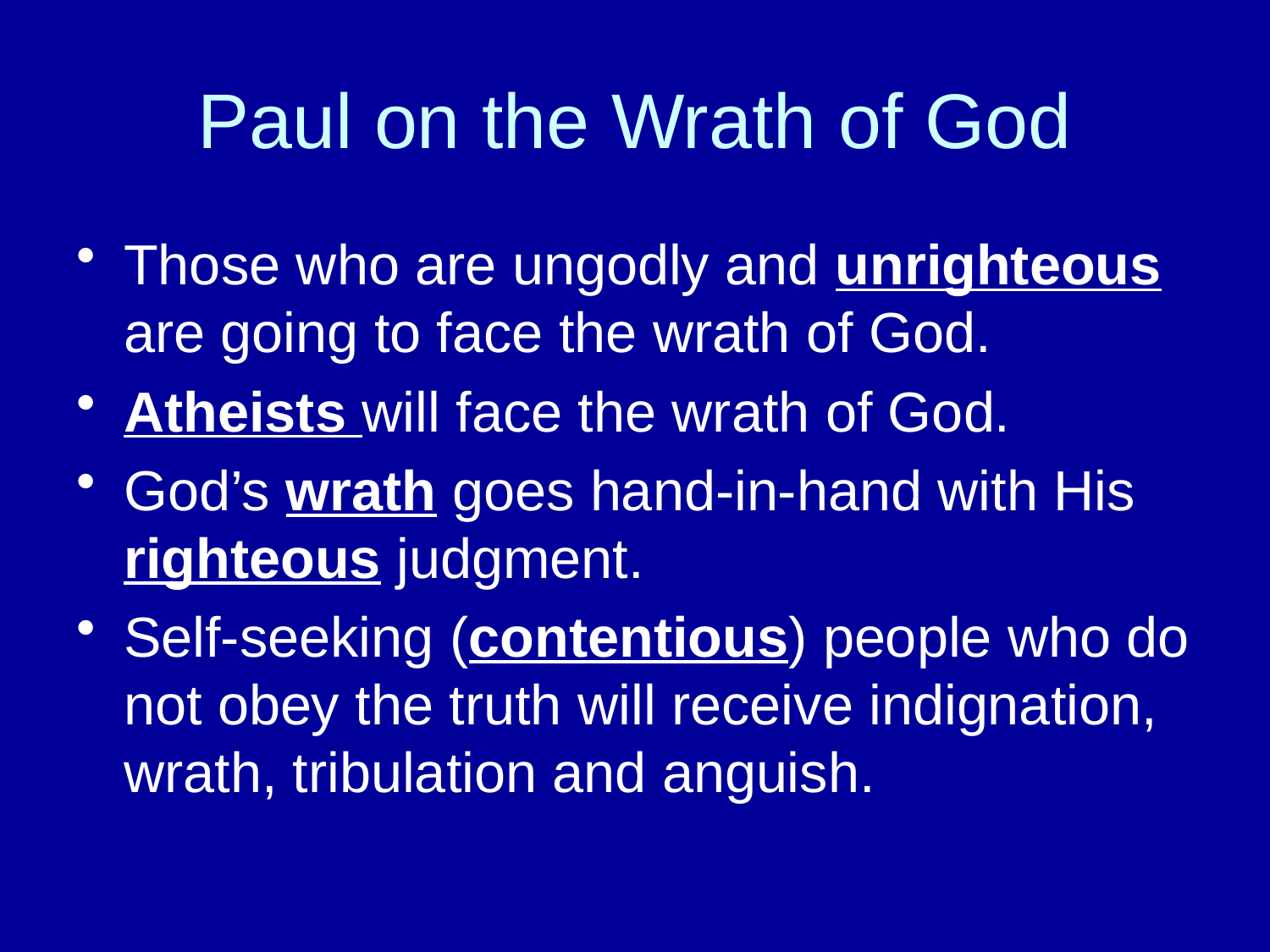

# Paul on the Wrath of God
Those who are ungodly and unrighteous are going to face the wrath of God.
Atheists will face the wrath of God.
God’s wrath goes hand-in-hand with His righteous judgment.
Self-seeking (contentious) people who do not obey the truth will receive indignation, wrath, tribulation and anguish.